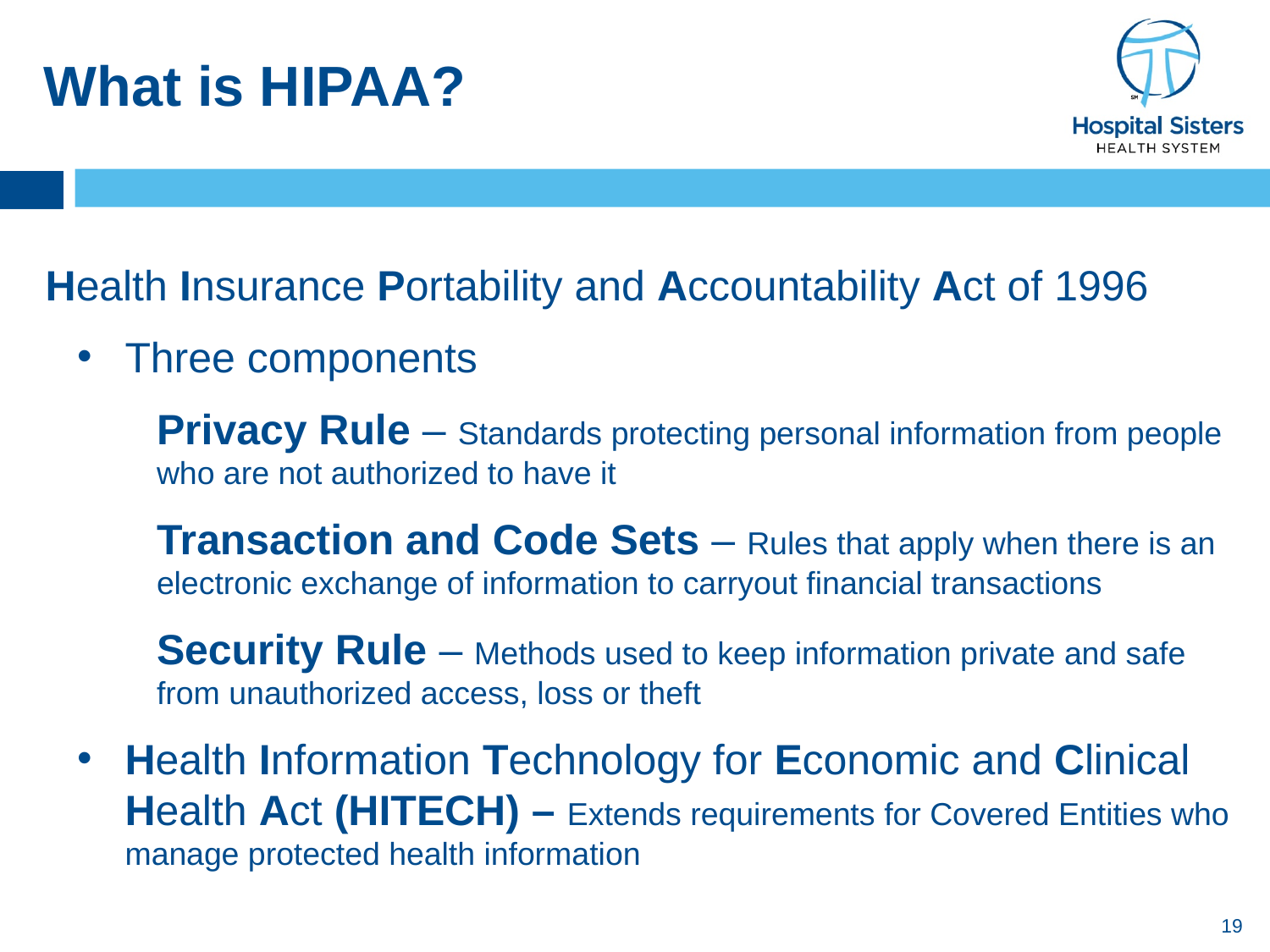

# What is HIPAA?
Health Insurance Portability and Accountability Act of 1996
Three components
Privacy Rule – Standards protecting personal information from people who are not authorized to have it
Transaction and Code Sets – Rules that apply when there is an electronic exchange of information to carryout financial transactions
Security Rule – Methods used to keep information private and safe from unauthorized access, loss or theft
Health Information Technology for Economic and Clinical Health Act (HITECH) – Extends requirements for Covered Entities who manage protected health information

19